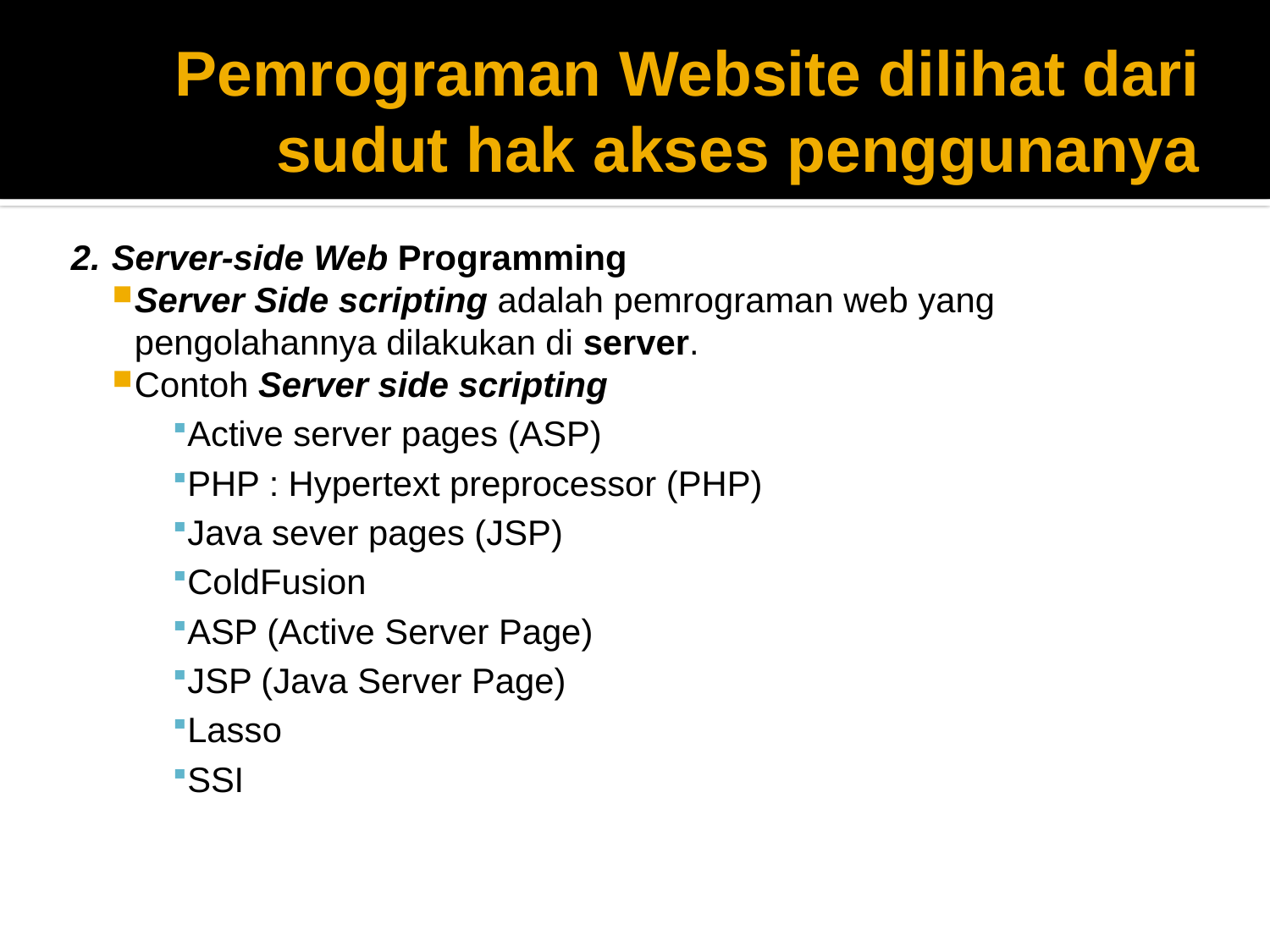

# Pemrograman Website dilihat dari sudut hak akses penggunanya
Server-side Web Programming
Server Side scripting adalah pemrograman web yang pengolahannya dilakukan di server.
Contoh Server side scripting
Active server pages (ASP)
PHP : Hypertext preprocessor (PHP)
Java sever pages (JSP)
ColdFusion
ASP (Active Server Page)
JSP (Java Server Page)
Lasso
SSI